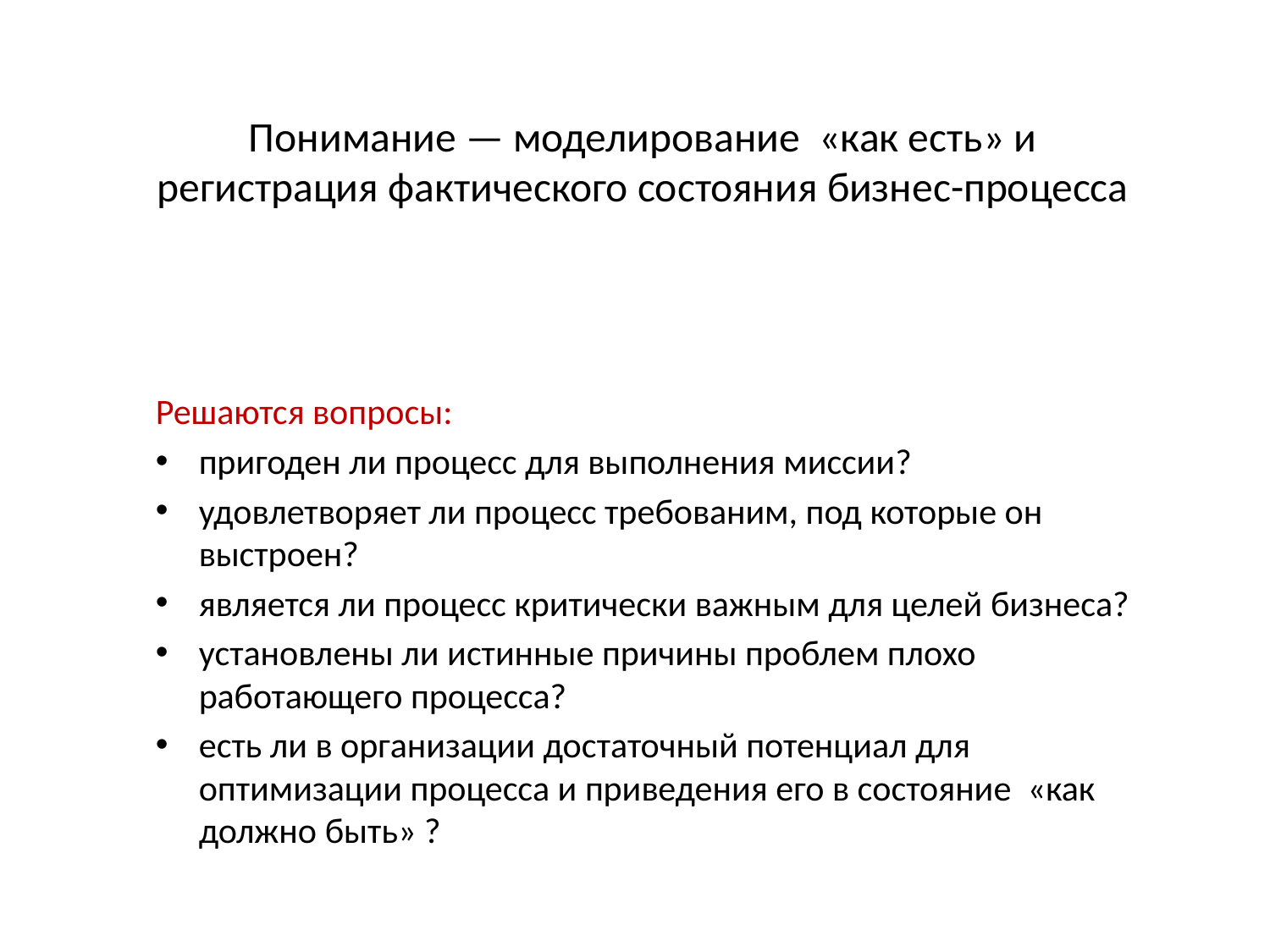

# Понимание — моделирование  «как есть» и регистрация фактического состояния бизнес-процесса
Решаются вопросы:
пригоден ли процесс для выполнения миссии?
удовлетворяет ли процесс требованим, под которые он выстроен?
является ли процесс критически важным для целей бизнеса?
установлены ли истинные причины проблем плохо работающего процесса?
есть ли в организации достаточный потенциал для оптимизации процесса и приведения его в состояние  «как должно быть» ?